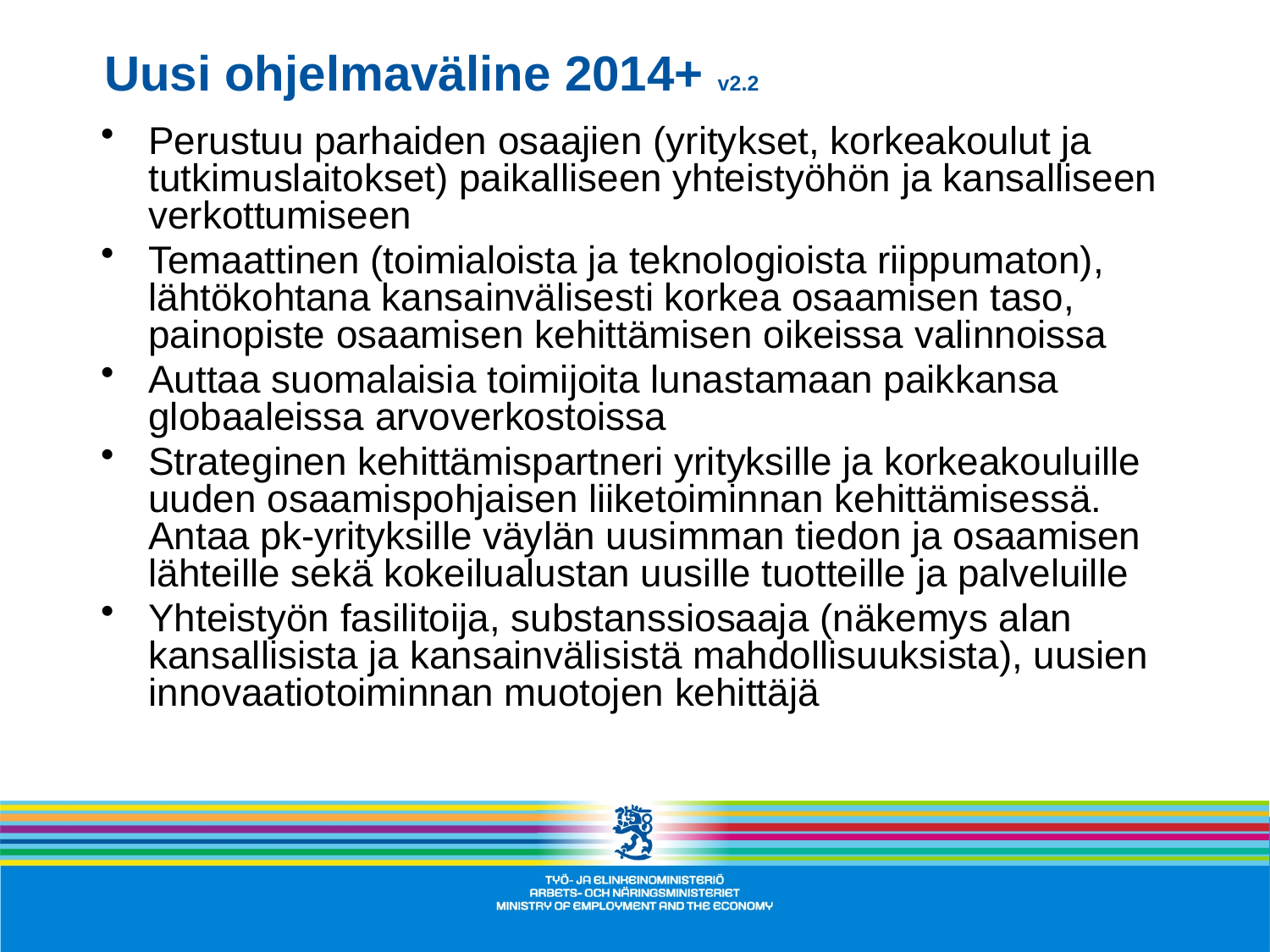

Uusi ohjelmaväline 2014+ v2.2
Perustuu parhaiden osaajien (yritykset, korkeakoulut ja tutkimuslaitokset) paikalliseen yhteistyöhön ja kansalliseen verkottumiseen
Temaattinen (toimialoista ja teknologioista riippumaton), lähtökohtana kansainvälisesti korkea osaamisen taso, painopiste osaamisen kehittämisen oikeissa valinnoissa
Auttaa suomalaisia toimijoita lunastamaan paikkansa globaaleissa arvoverkostoissa
Strateginen kehittämispartneri yrityksille ja korkeakouluille uuden osaamispohjaisen liiketoiminnan kehittämisessä. Antaa pk-yrityksille väylän uusimman tiedon ja osaamisen lähteille sekä kokeilualustan uusille tuotteille ja palveluille
Yhteistyön fasilitoija, substanssiosaaja (näkemys alan kansallisista ja kansainvälisistä mahdollisuuksista), uusien innovaatiotoiminnan muotojen kehittäjä